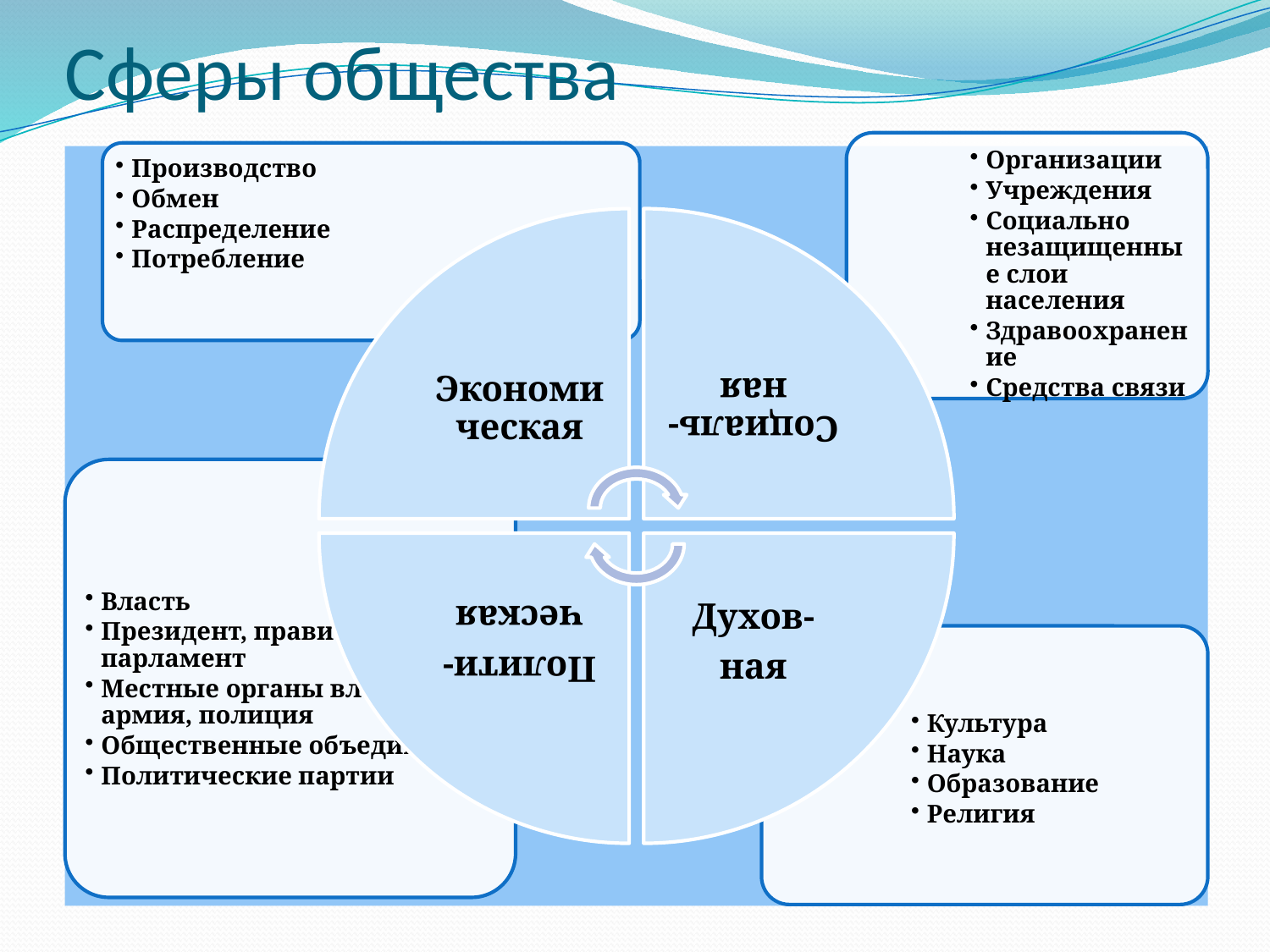

# Сферы общества
Культура
Наука
Образование
Религия
Власть
Президент, правительство, парламент
Местные органы власти, армия, полиция
Общественные объединения
Политические партии

Организации
Учреждения
Социально незащищенные слои населения
Здравоохранение
Средства связи
Производство
Обмен
Распределение
Потребление
Экономическая
Социаль-ная
Духов-
ная
Полити-
ческая